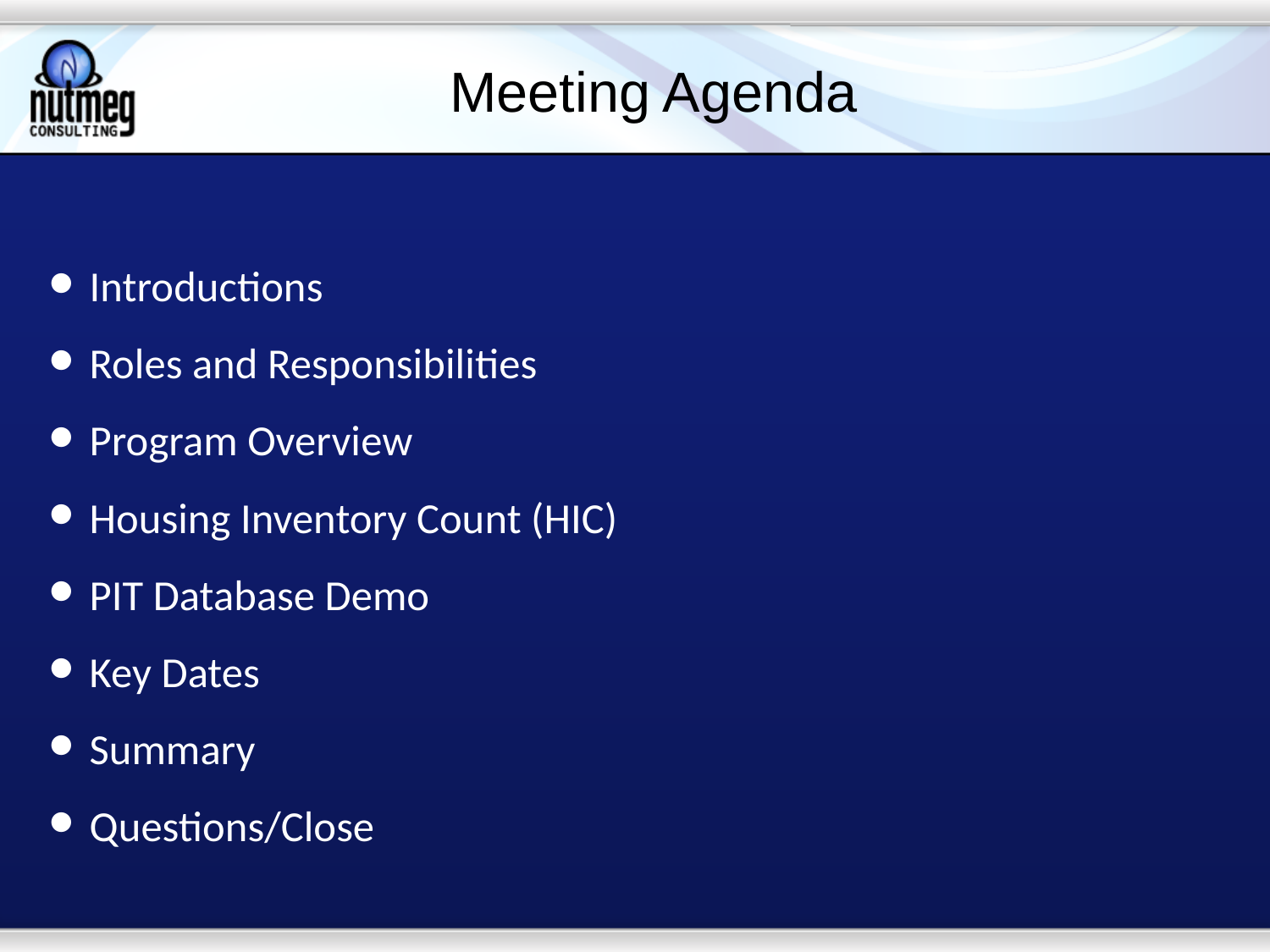

# Meeting Agenda

Introductions
Roles and Responsibilities
Program Overview
Housing Inventory Count (HIC)
PIT Database Demo
Key Dates
Summary
Questions/Close